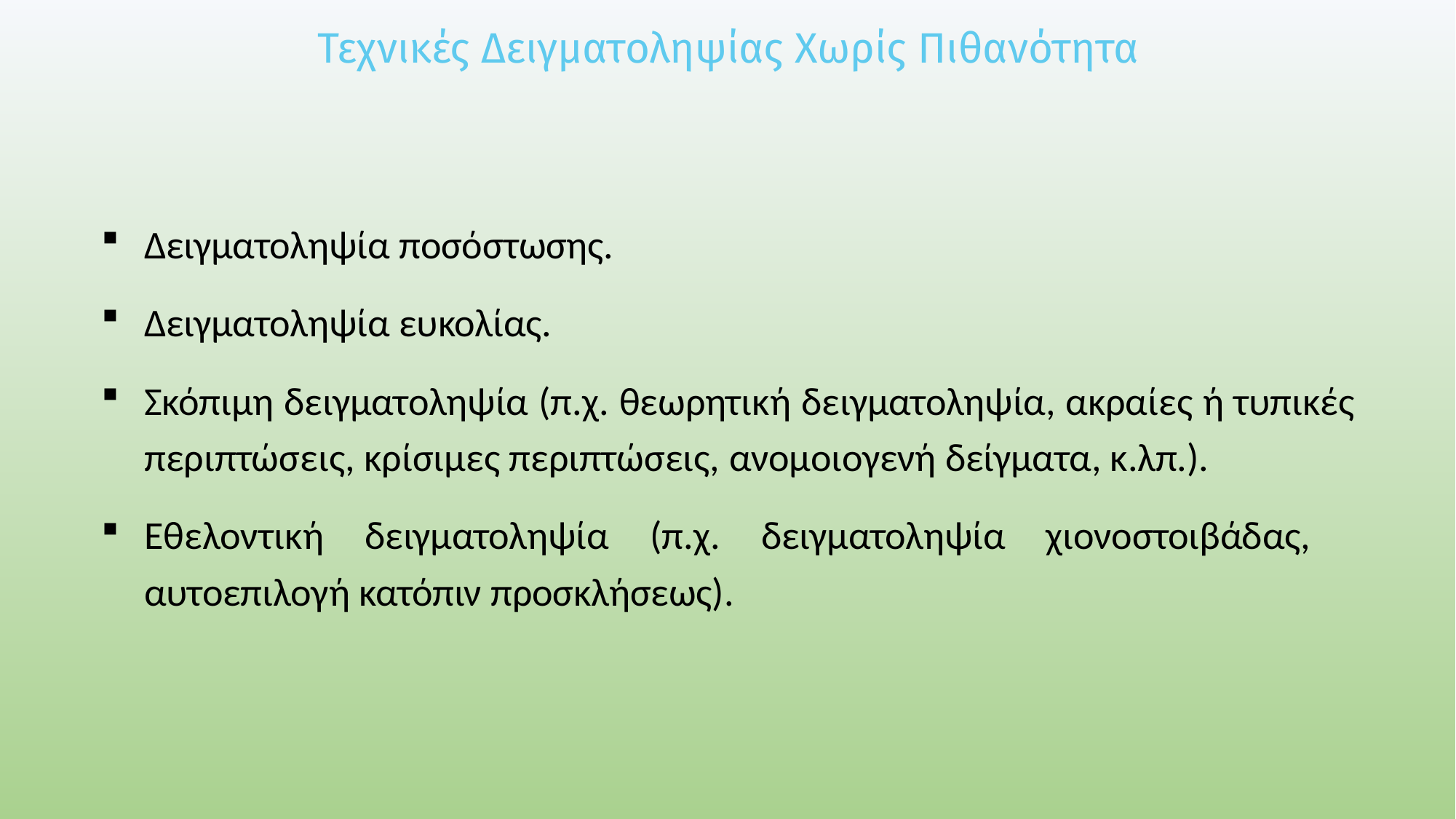

Τεχνικές Δειγματοληψίας Χωρίς Πιθανότητα
Δειγματοληψία ποσόστωσης.
Δειγματοληψία ευκολίας.
Σκόπιμη δειγματοληψία (π.χ. θεωρητική δειγματοληψία, ακραίες ή τυπικές περιπτώσεις, κρίσιμες περιπτώσεις, ανομοιογενή δείγματα, κ.λπ.).
Εθελοντική δειγματοληψία (π.χ. δειγματοληψία χιονοστοιβάδας, αυτοεπιλογή κατόπιν προσκλήσεως).